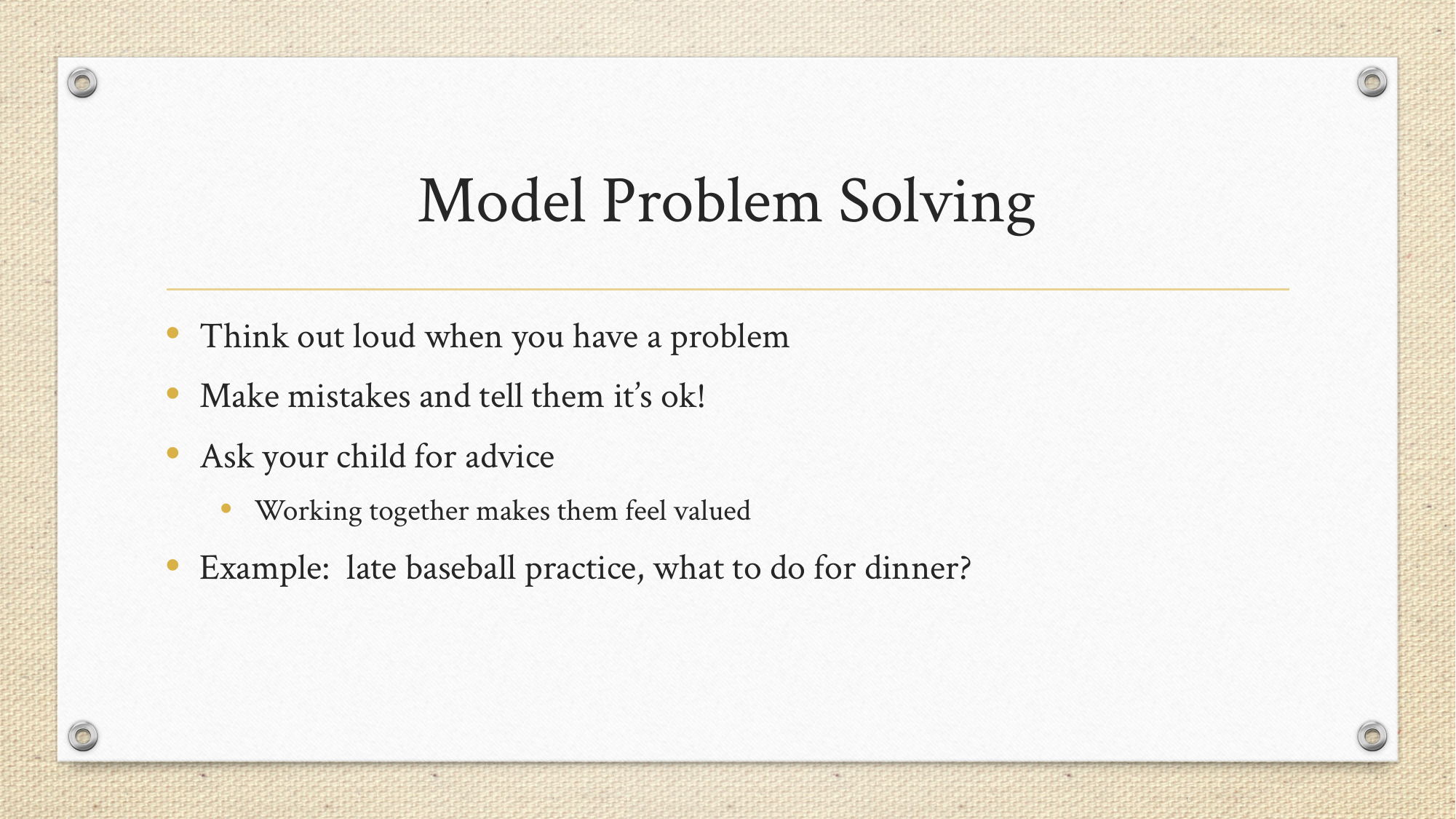

# Model Problem Solving
Think out loud when you have a problem
Make mistakes and tell them it’s ok!
Ask your child for advice
Working together makes them feel valued
Example:  late baseball practice, what to do for dinner?